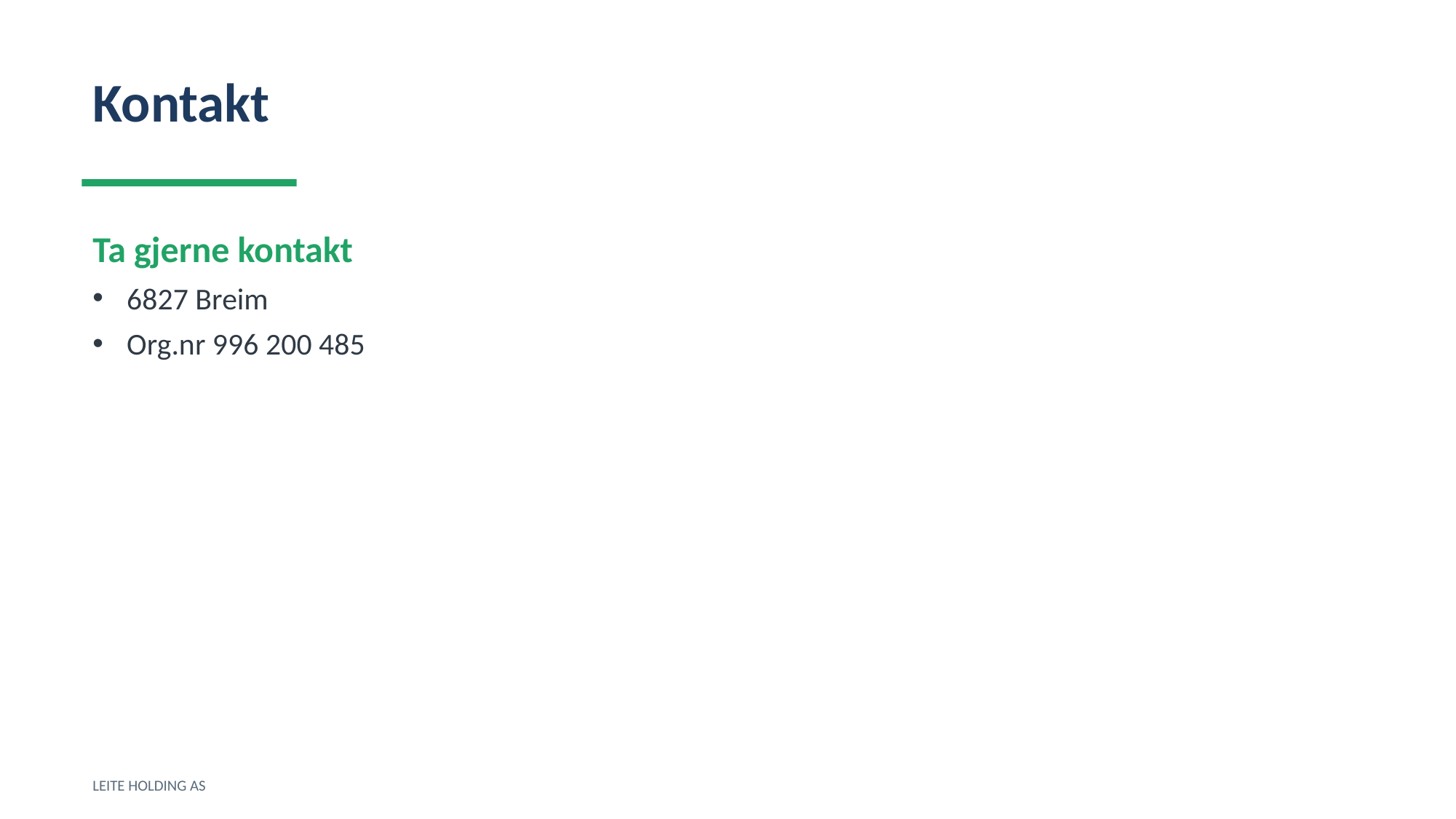

Kontakt

Ta gjerne kontakt
6827 Breim
Org.nr 996 200 485
LEITE HOLDING AS